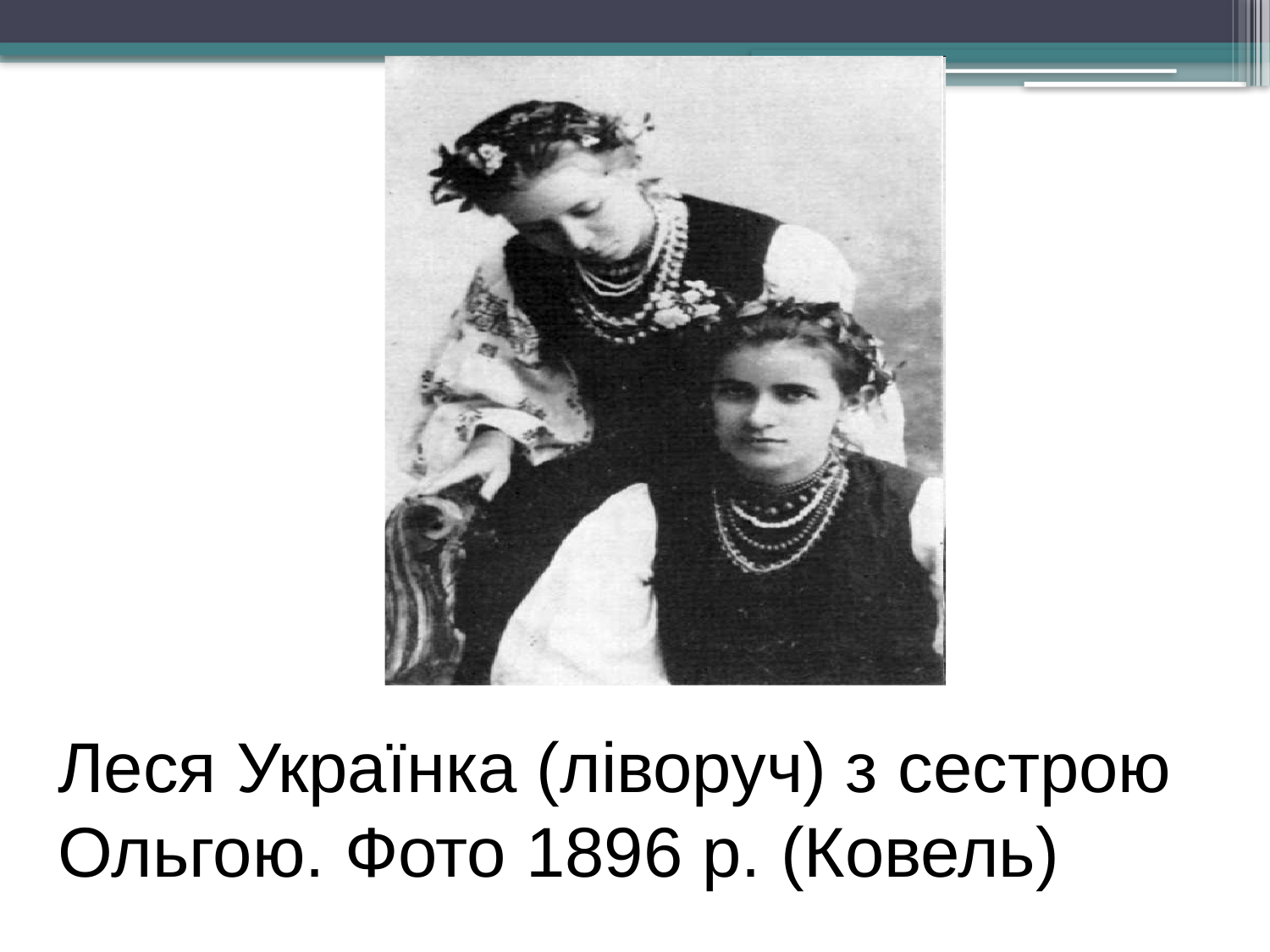

# Леся Українка (ліворуч) з сестрою Ольгою. Фото 1896 р. (Ковель)